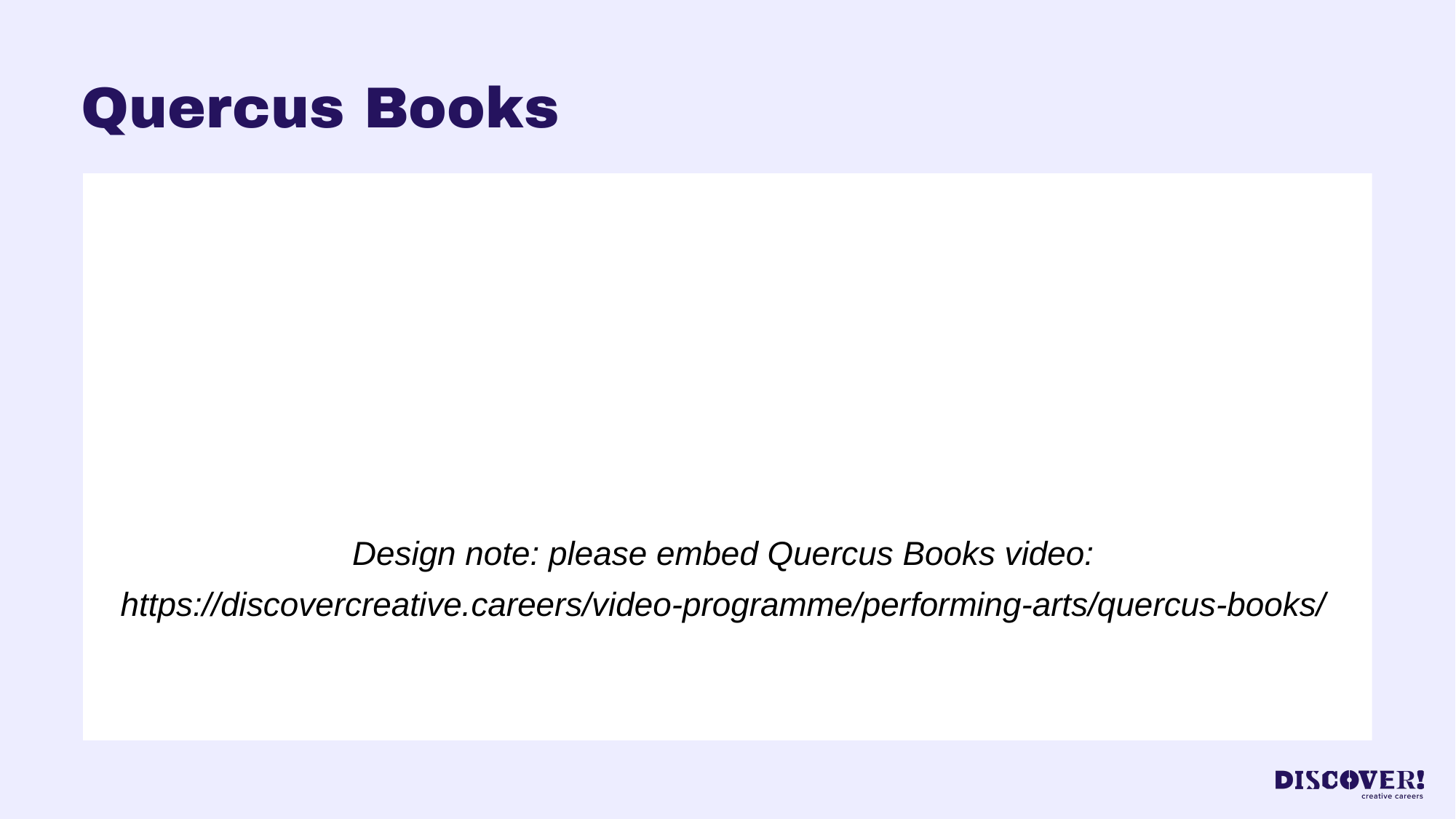

# Quercus Books

Design note: please embed Quercus Books video:
 https://discovercreative.careers/video-programme/performing-arts/quercus-books/